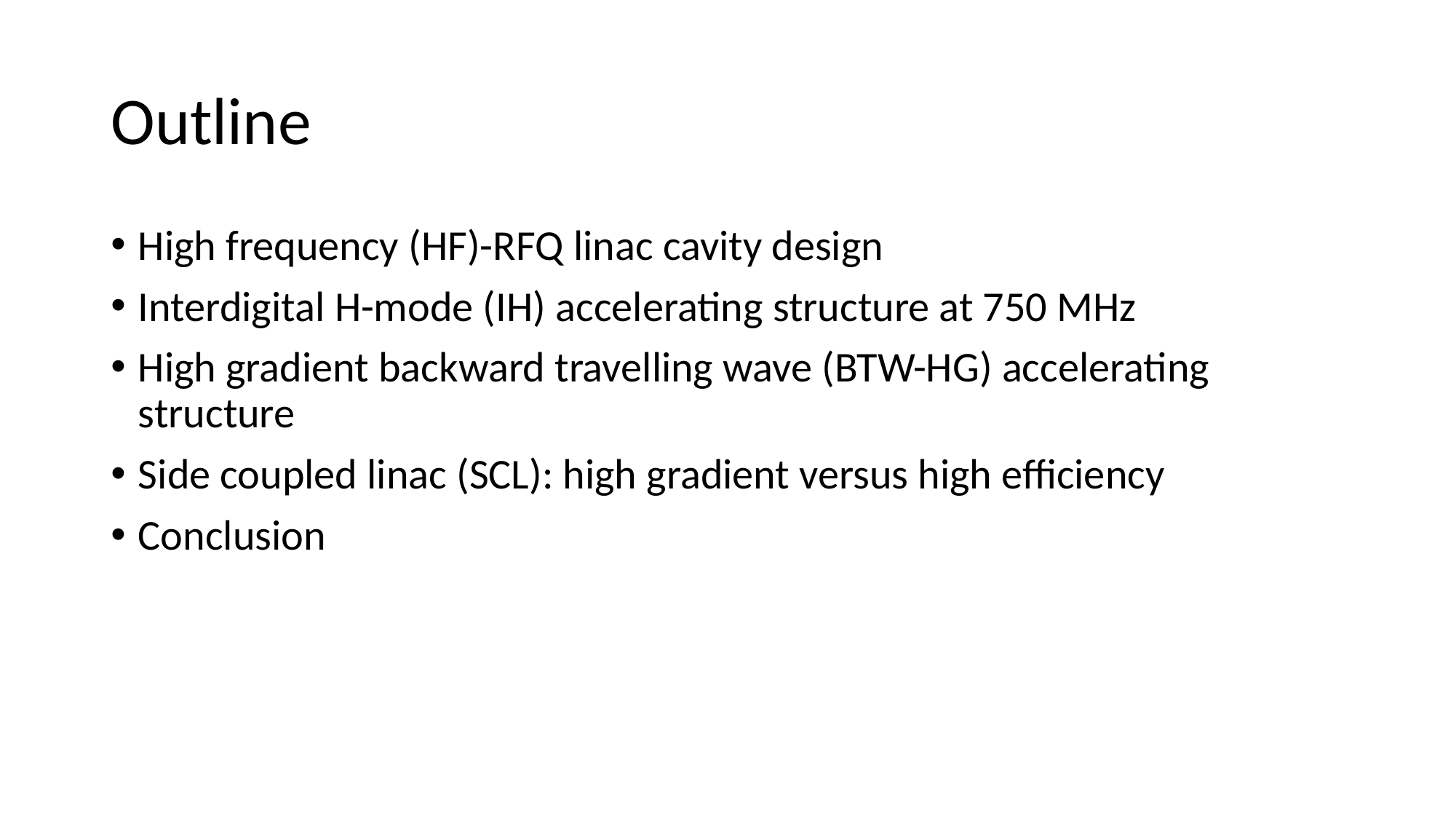

# Outline
High frequency (HF)-RFQ linac cavity design
Interdigital H-mode (IH) accelerating structure at 750 MHz
High gradient backward travelling wave (BTW-HG) accelerating structure
Side coupled linac (SCL): high gradient versus high efficiency
Conclusion